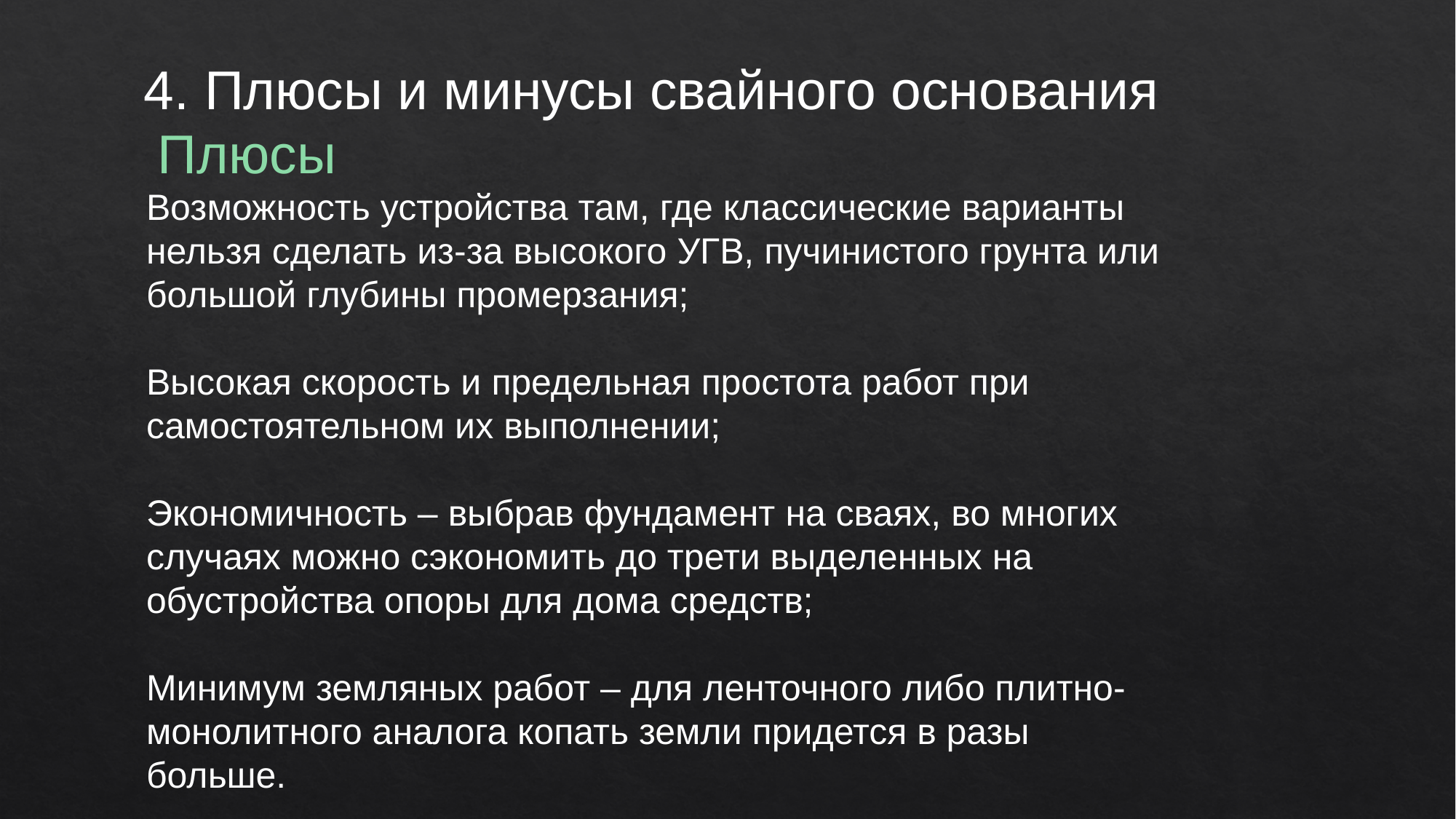

4. Плюсы и минусы свайного основания
Плюсы
Возможность устройства там, где классические варианты нельзя сделать из-за высокого УГВ, пучинистого грунта или большой глубины промерзания;

Высокая скорость и предельная простота работ при самостоятельном их выполнении;

Экономичность – выбрав фундамент на сваях, во многих случаях можно сэкономить до трети выделенных на обустройства опоры для дома средств;

Минимум земляных работ – для ленточного либо плитно-монолитного аналога копать земли придется в разы больше.